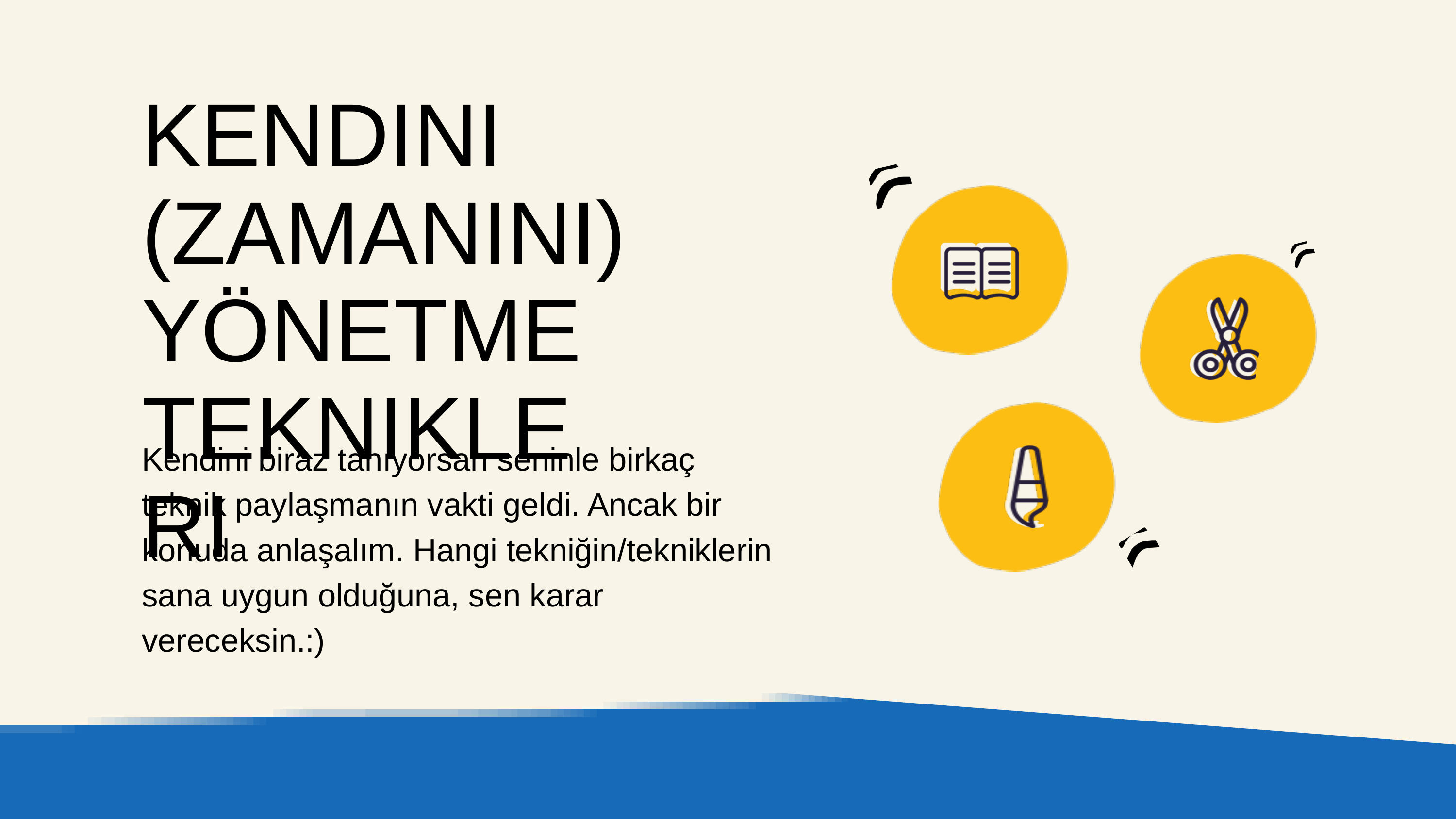

KENDINI (ZAMANINI) YÖNETME TEKNIKLERI
Kendini biraz tanıyorsan seninle birkaç teknik paylaşmanın vakti geldi. Ancak bir konuda anlaşalım. Hangi tekniğin/tekniklerin sana uygun olduğuna, sen karar vereceksin.:)